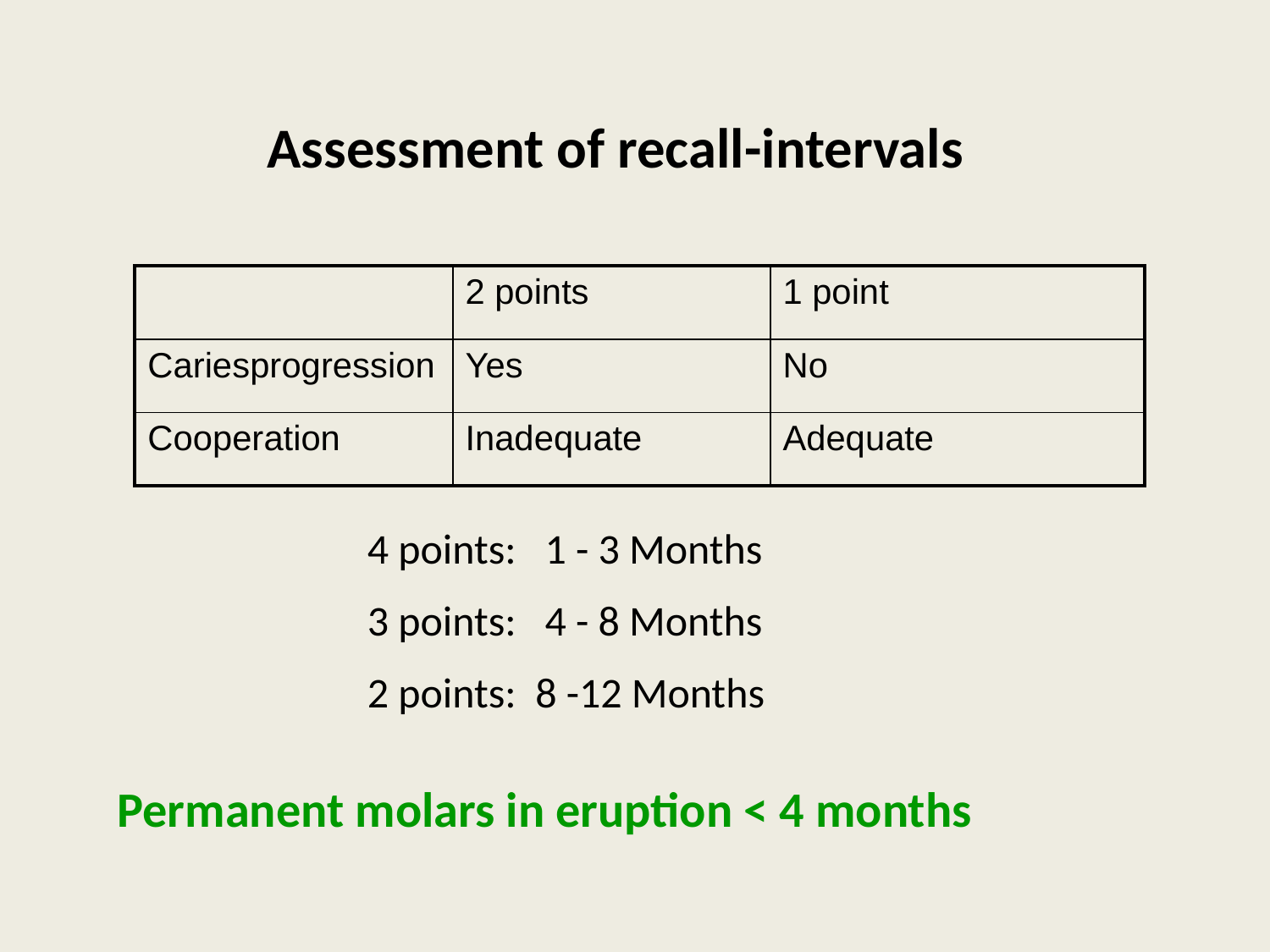

Assessment of recall-intervals
|  | 2 points | 1 point |
| --- | --- | --- |
| Cariesprogression | Yes | No |
| Cooperation | Inadequate | Adequate |
4 points:   1 - 3 Months
3 points:   4 - 8 Months
2 points:  8 -12 Months
Permanent molars in eruption < 4 months